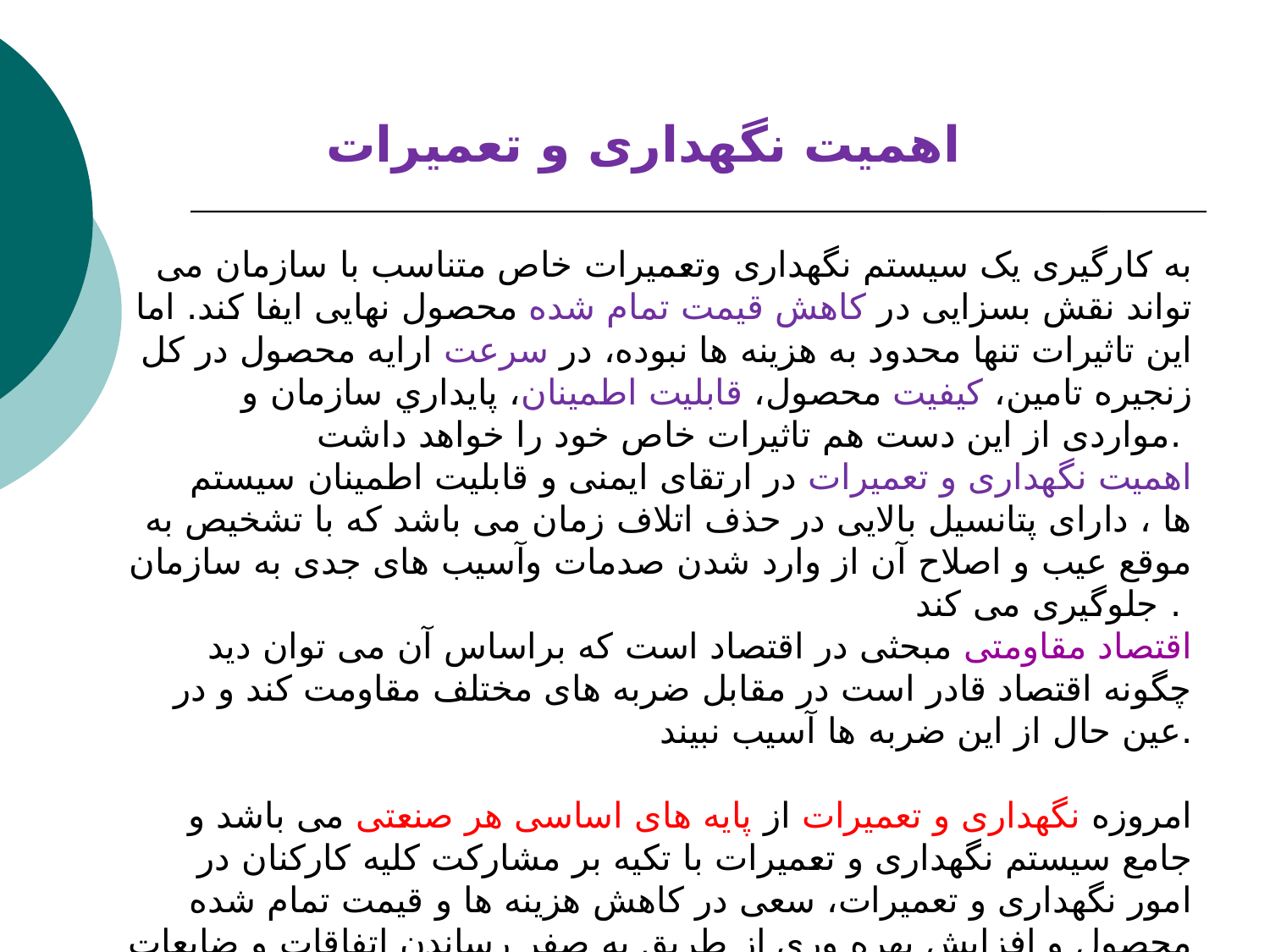

اهمیت نگهداری و تعمیرات
به کارگیری یک سیستم نگهداری وتعمیرات خاص متناسب با سازمان می تواند نقش بسزایی در کاهش قیمت تمام شده محصول نهایی ایفا کند. اما این تاثیرات تنها محدود به هزینه ها نبوده، در سرعت ارایه محصول در کل زنجیره تامین، کیفیت محصول، قابلیت اطمینان، پايداري سازمان و مواردی از این دست هم تاثیرات خاص خود را خواهد داشت.
اهمیت نگهداری و تعمیرات در ارتقای ایمنی و قابلیت اطمینان سیستم ها ، دارای پتانسیل بالایی در حذف اتلاف زمان می باشد که با تشخیص به موقع عیب و اصلاح آن از وارد شدن صدمات وآسیب های جدی به سازمان جلوگیری می کند .
اقتصاد مقاومتی مبحثی در اقتصاد است که براساس آن می توان دید چگونه اقتصاد قادر است در مقابل ضربه های مختلف مقاومت کند و در عین حال از این ضربه ها آسیب نبیند.

امروزه نگهداری و تعمیرات از پایه های اساسی هر صنعتی می باشد و جامع سیستم نگهداری و تعمیرات با تکیه بر مشارکت کلیه کارکنان در امور نگهداری و تعمیرات، سعی در کاهش هزینه ها و قیمت تمام شده محصول و افزایش بهره وری از طریق به صفر رساندن اتفاقات و ضایعات محصولات دارد .